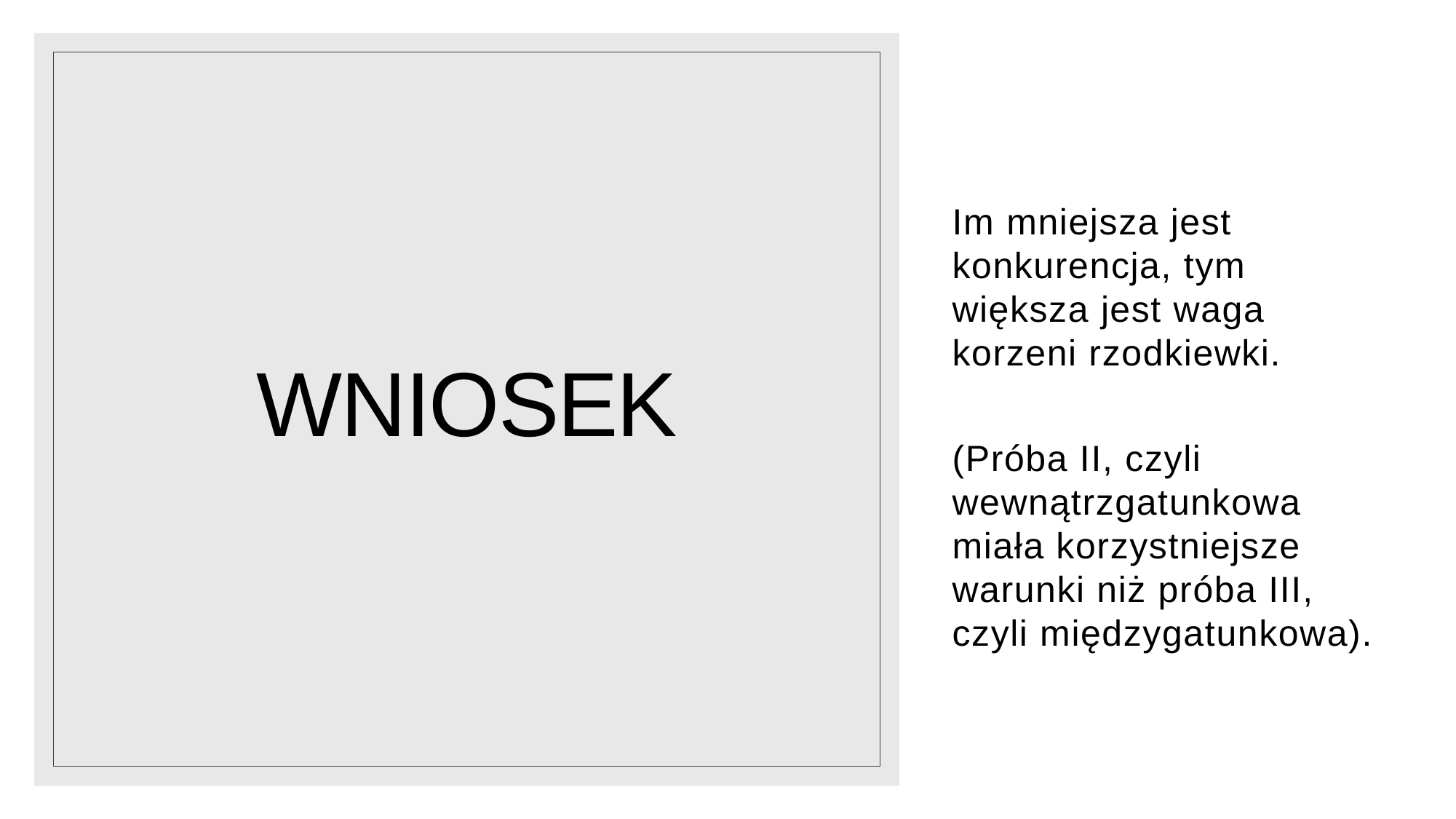

Im mniejsza jest konkurencja, tym większa jest waga korzeni rzodkiewki.

(Próba II, czyli wewnątrzgatunkowa miała korzystniejsze warunki niż próba III, czyli międzygatunkowa).
# wniosek